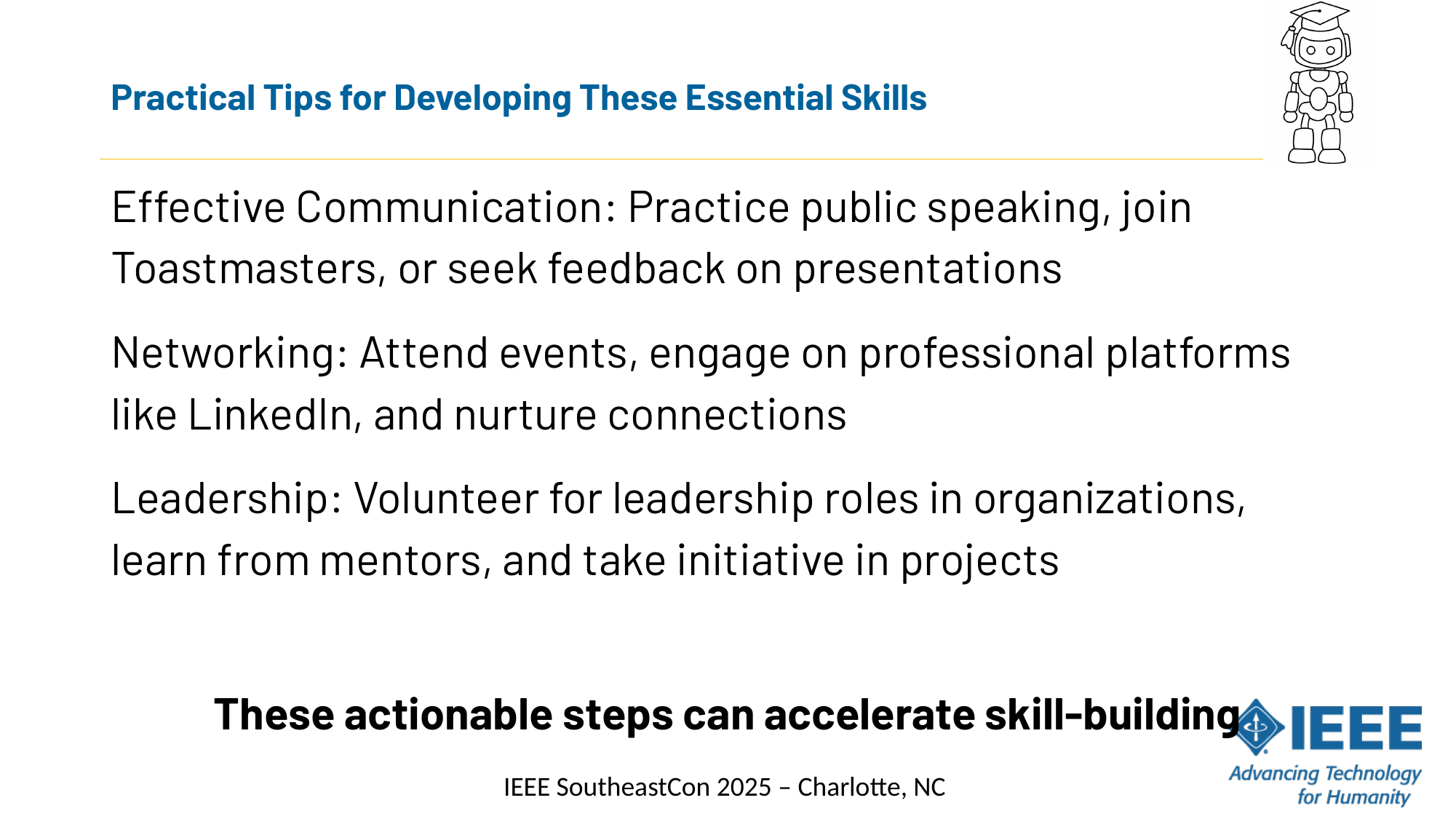

# Practical Tips for Developing These Essential Skills
Effective Communication: Practice public speaking, join Toastmasters, or seek feedback on presentations
Networking: Attend events, engage on professional platforms like LinkedIn, and nurture connections
Leadership: Volunteer for leadership roles in organizations, learn from mentors, and take initiative in projects

These actionable steps can accelerate skill-building